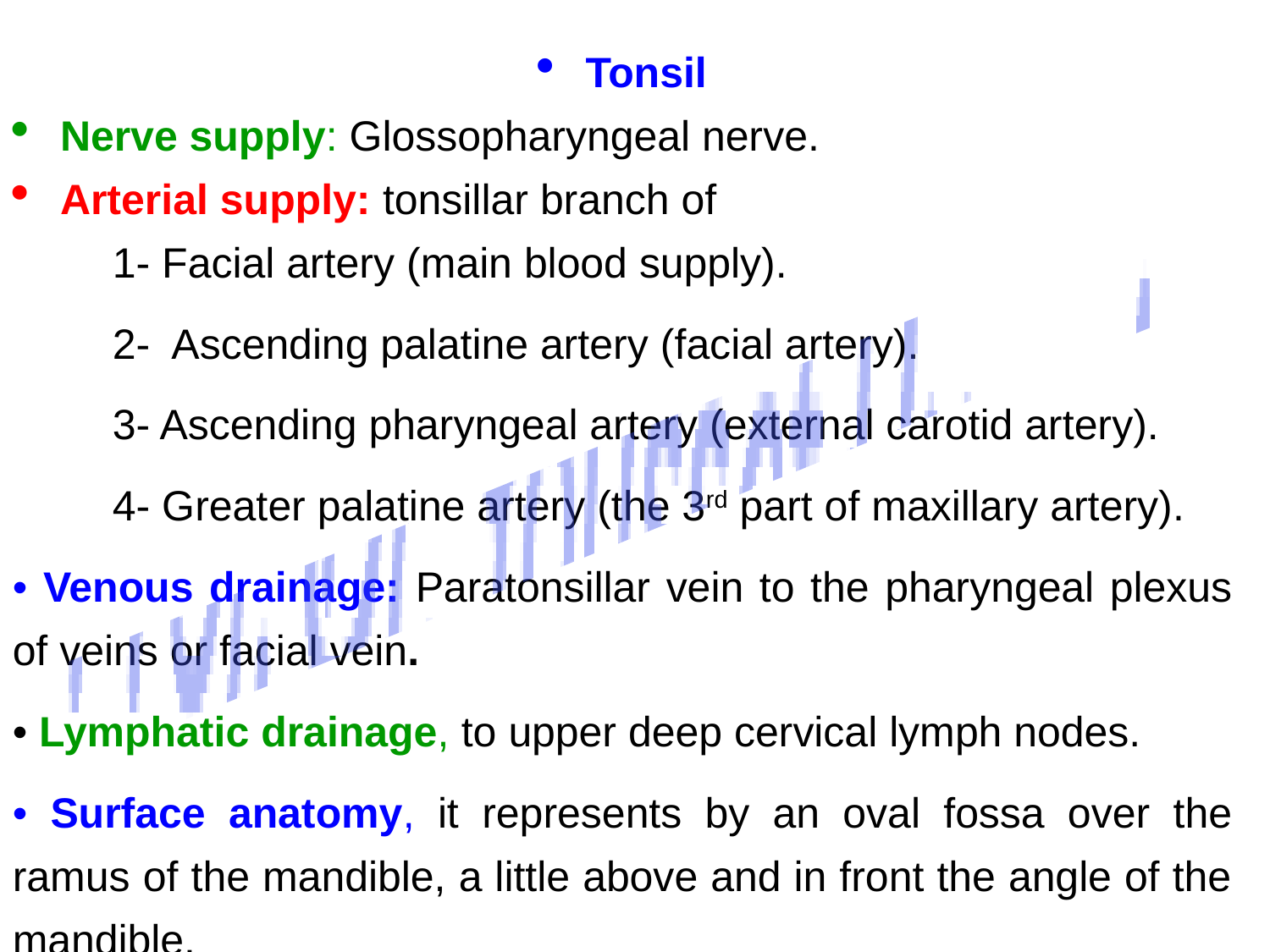

Tonsil
Nerve supply: Glossopharyngeal nerve.
Arterial supply: tonsillar branch of
1- Facial artery (main blood supply).
2-  Ascending palatine artery (facial artery).
3- Ascending pharyngeal artery (external carotid artery).
4- Greater palatine artery (the 3rd part of maxillary artery).
• Venous drainage: Paratonsillar vein to the pharyngeal plexus of veins or facial vein.
• Lymphatic drainage, to upper deep cervical lymph nodes.
• Surface anatomy, it represents by an oval fossa over the ramus of the mandible, a little above and in front the angle of the mandible.